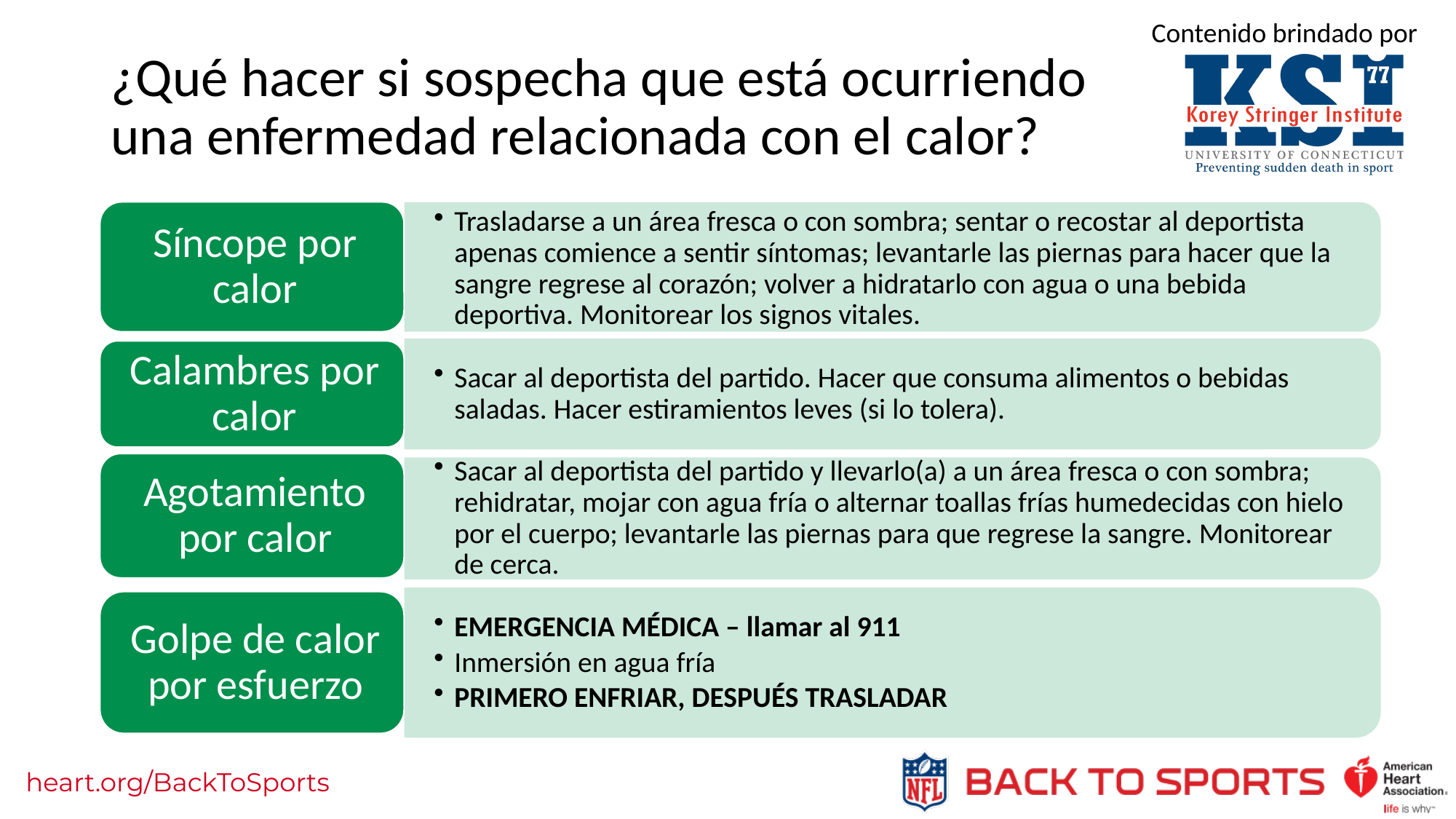

¿Qué hacer si sospecha que está ocurriendo una enfermedad relacionada con el calor?

Trasladarse a un área fresca o con sombra; sentar o recostar al deportista apenas comience a sentir síntomas; levantarle las piernas para hacer que la sangre regrese al corazón; volver a hidratarlo con agua o una bebida deportiva. Monitorear los signos vitales.

Síncope por calor
Sacar al deportista del partido. Hacer que consuma alimentos o bebidas saladas. Hacer estiramientos leves (si lo tolera).
Calambres por calor
Sacar al deportista del partido y llevarlo(a) a un área fresca o con sombra; rehidratar, mojar con agua fría o alternar toallas frías humedecidas con hielo por el cuerpo; levantarle las piernas para que regrese la sangre. Monitorear de cerca.
Agotamiento por calor
EMERGENCIA MÉDICA – llamar al 911
Inmersión en agua fría
PRIMERO ENFRIAR, DESPUÉS TRASLADAR
Golpe de calor por esfuerzo